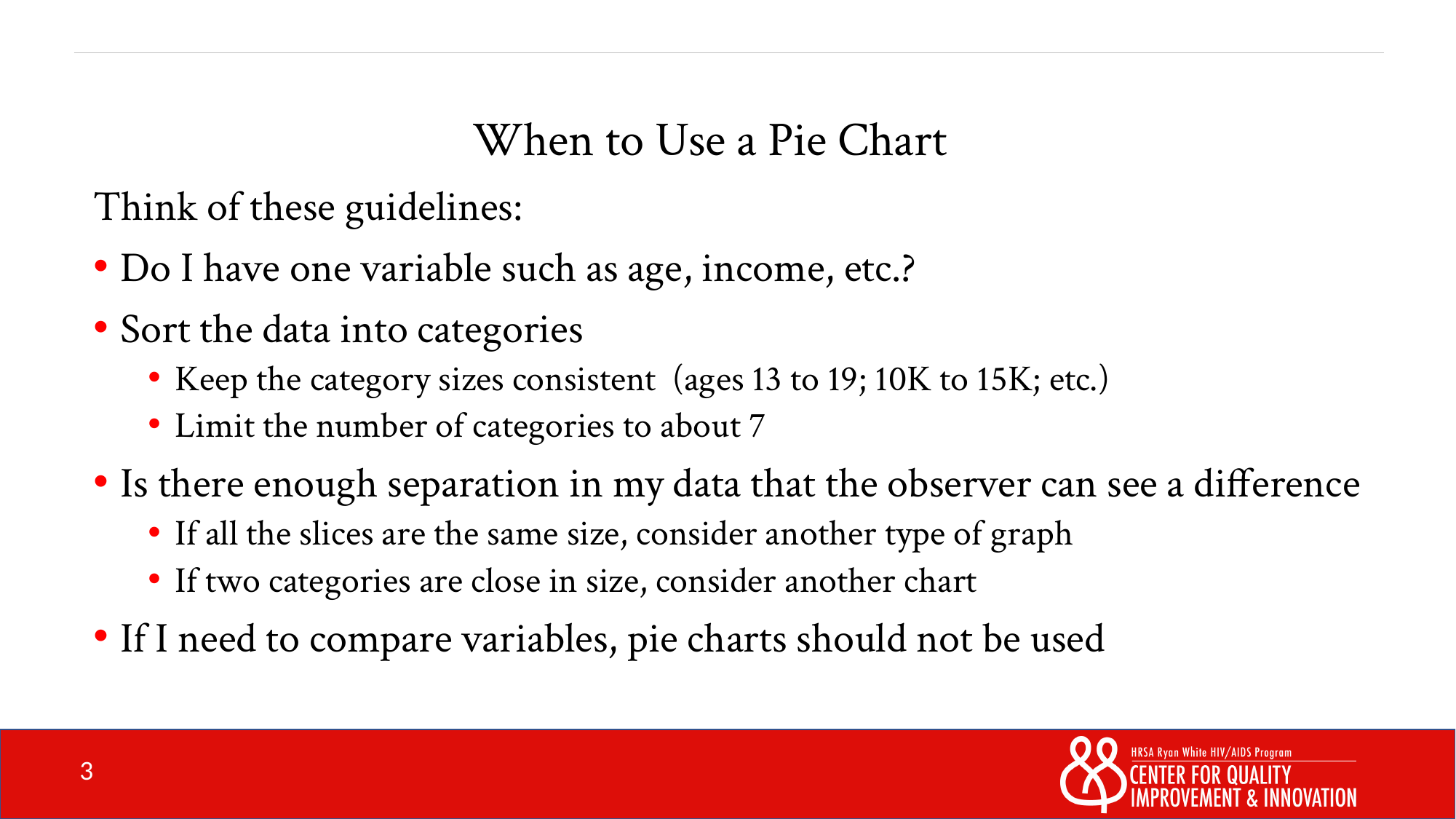

# When to Use a Pie Chart
Think of these guidelines:
Do I have one variable such as age, income, etc.?
Sort the data into categories
Keep the category sizes consistent  (ages 13 to 19; 10K to 15K; etc.)
Limit the number of categories to about 7
Is there enough separation in my data that the observer can see a difference
If all the slices are the same size, consider another type of graph
If two categories are close in size, consider another chart
If I need to compare variables, pie charts should not be used

3